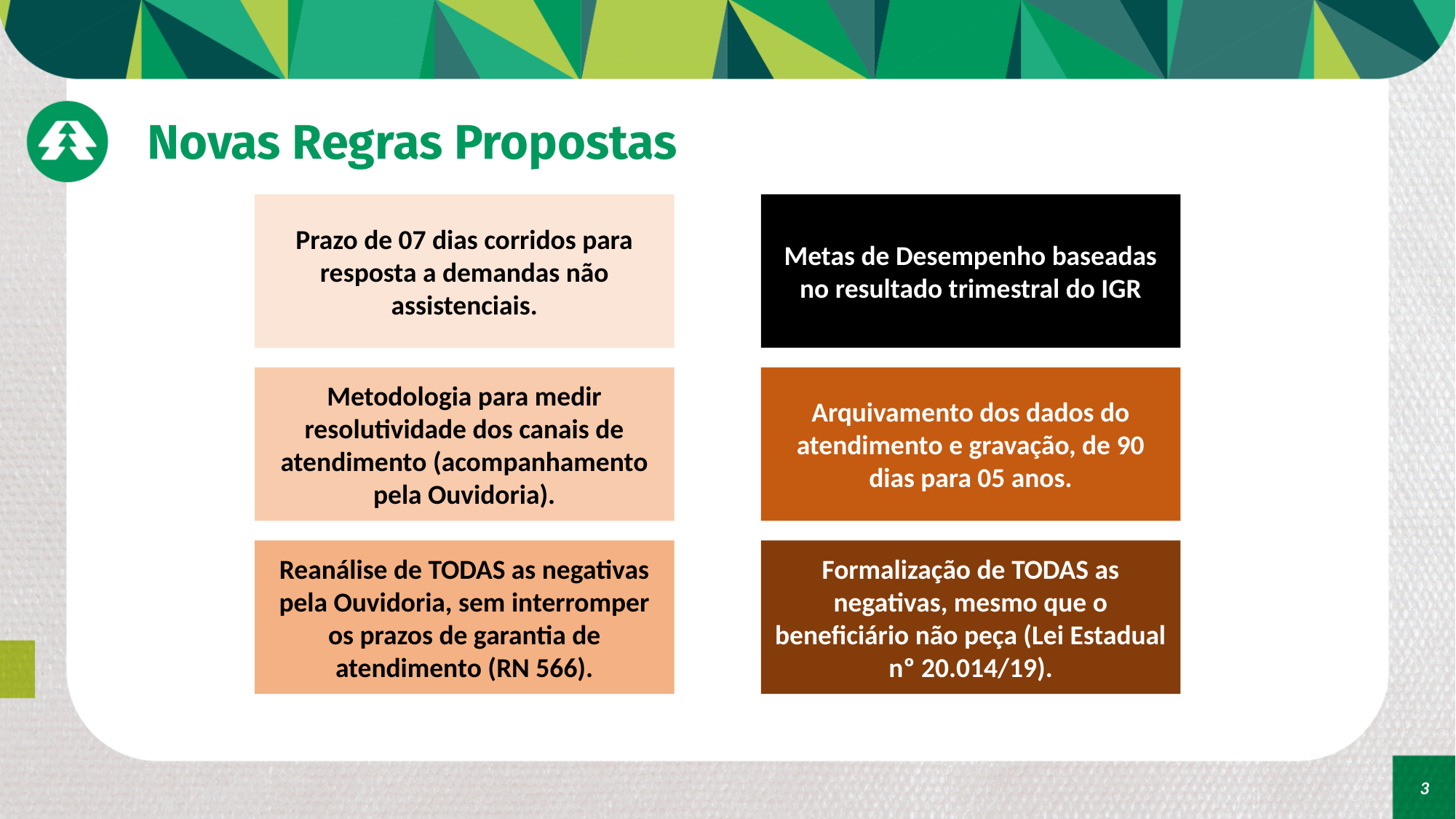

# Novas Regras Propostas
Prazo de 07 dias corridos para resposta a demandas não assistenciais.
Metas de Desempenho baseadas no resultado trimestral do IGR
Metodologia para medir resolutividade dos canais de atendimento (acompanhamento pela Ouvidoria).
Arquivamento dos dados do atendimento e gravação, de 90 dias para 05 anos.
Reanálise de TODAS as negativas pela Ouvidoria, sem interromper os prazos de garantia de atendimento (RN 566).
Formalização de TODAS as negativas, mesmo que o beneficiário não peça (Lei Estadual nº 20.014/19).
3